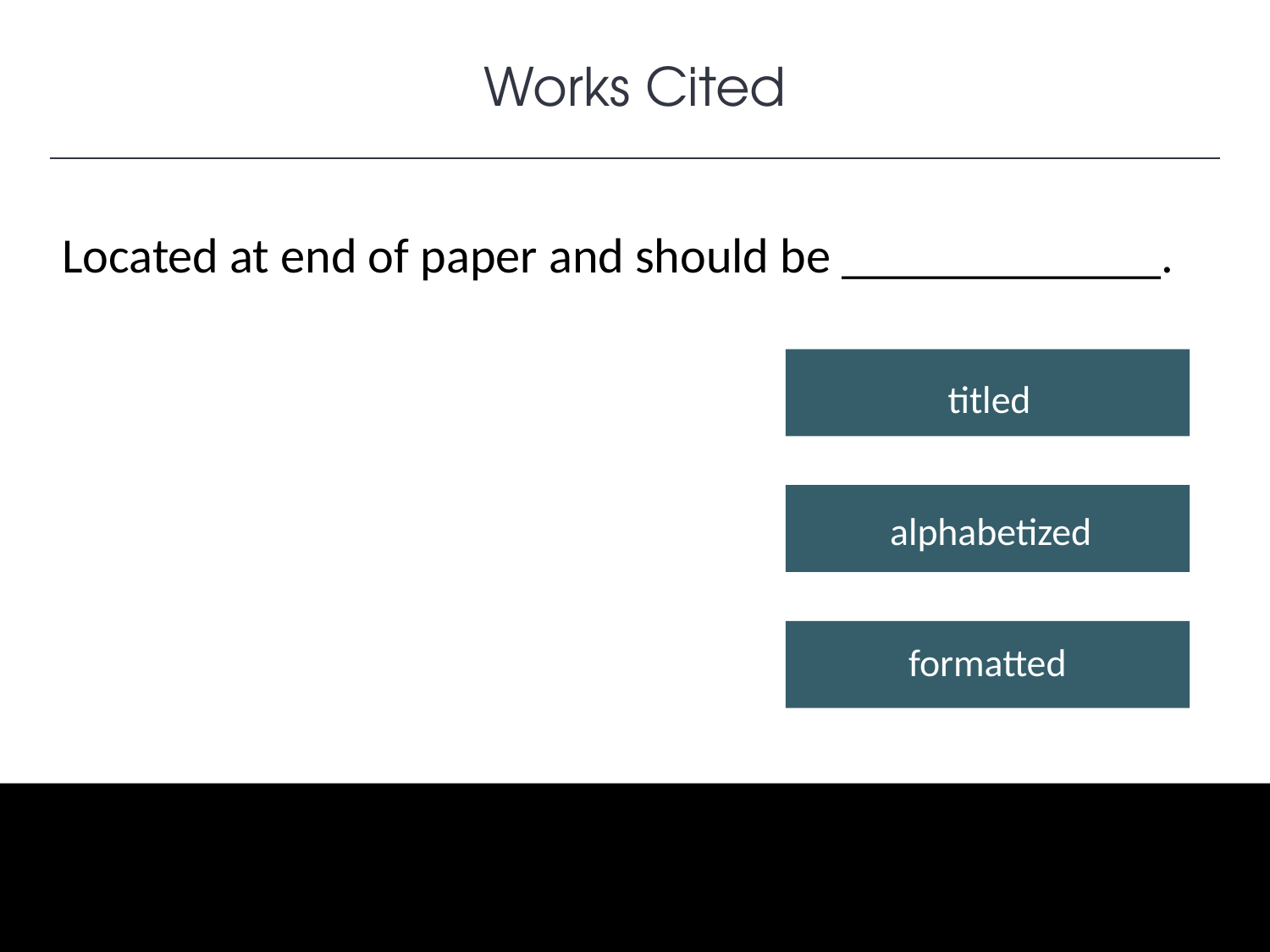

Works Cited
HAWKES LEARNING
Located at end of paper and should be _____________.

titled
alphabetized
formatted